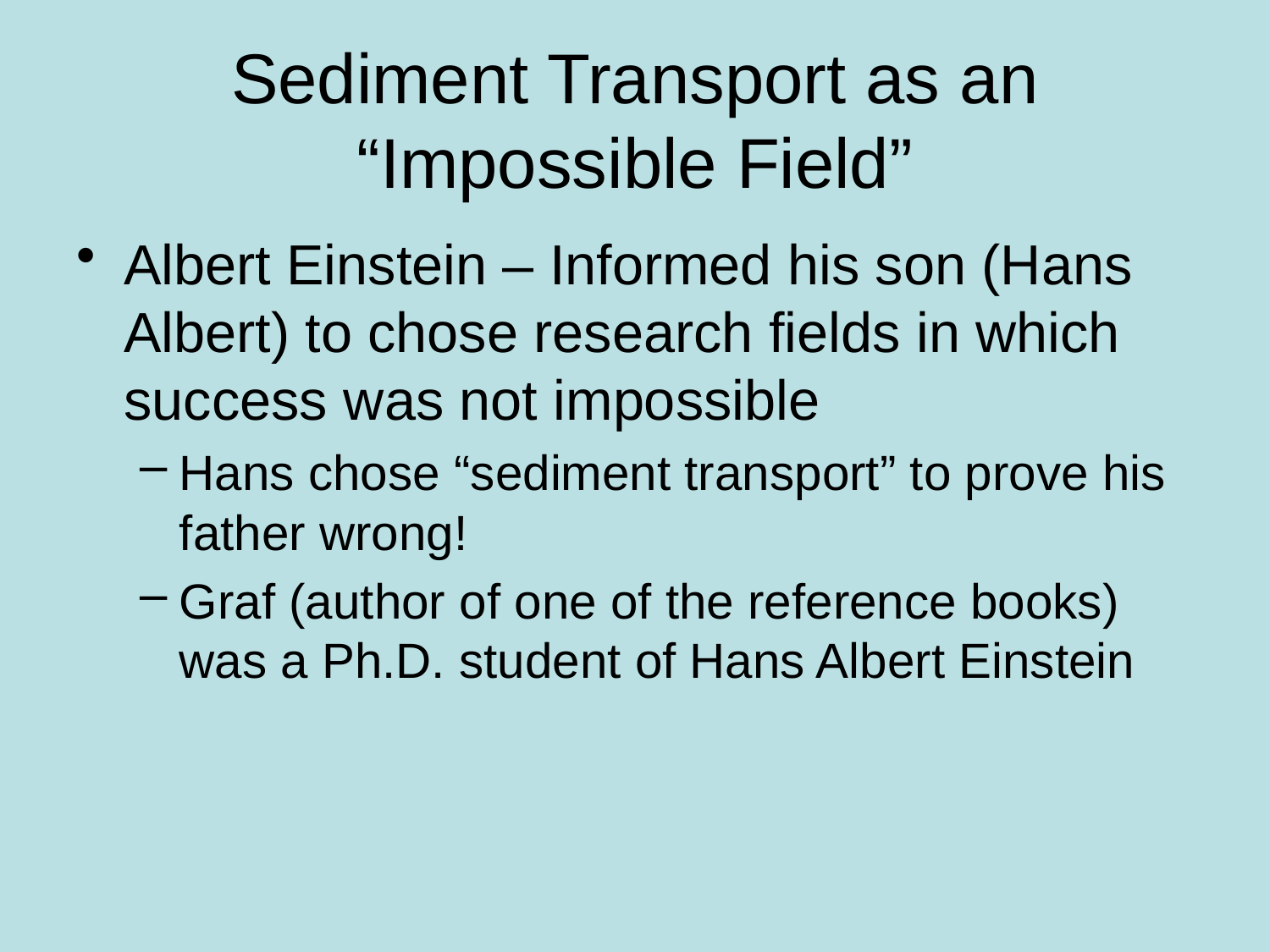

# Sediment Transport as an “Impossible Field”
Albert Einstein – Informed his son (Hans Albert) to chose research fields in which success was not impossible
Hans chose “sediment transport” to prove his father wrong!
Graf (author of one of the reference books) was a Ph.D. student of Hans Albert Einstein